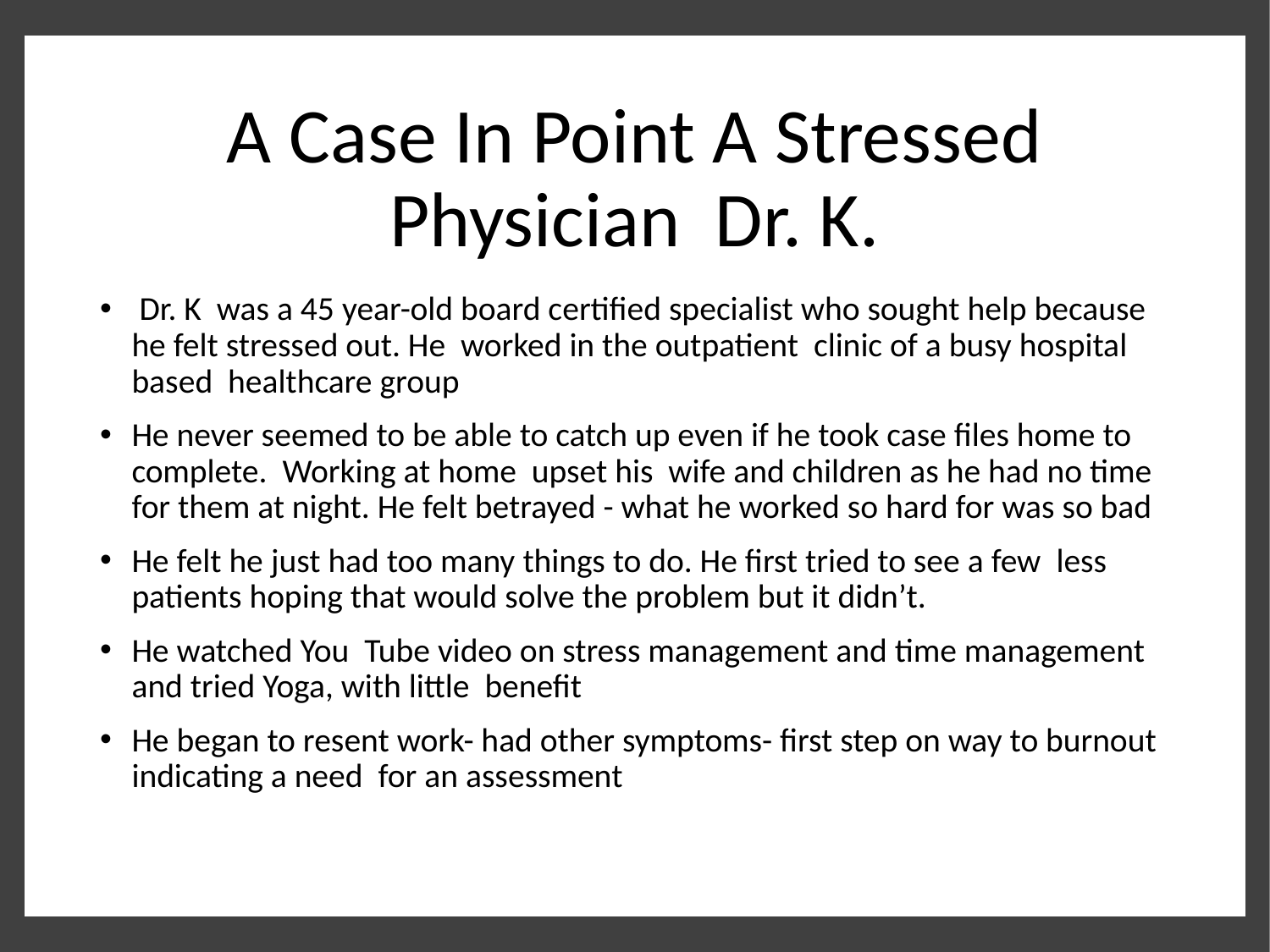

# A Case In Point A Stressed Physician  Dr. K.
 Dr. K  was a 45 year-old board certified specialist who sought help because he felt stressed out. He  worked in the outpatient  clinic of a busy hospital based  healthcare group
He never seemed to be able to catch up even if he took case files home to complete.  Working at home  upset his  wife and children as he had no time for them at night. He felt betrayed - what he worked so hard for was so bad
He felt he just had too many things to do. He first tried to see a few  less patients hoping that would solve the problem but it didn’t.
He watched You  Tube video on stress management and time management and tried Yoga, with little  benefit
He began to resent work- had other symptoms- first step on way to burnout indicating a need  for an assessment